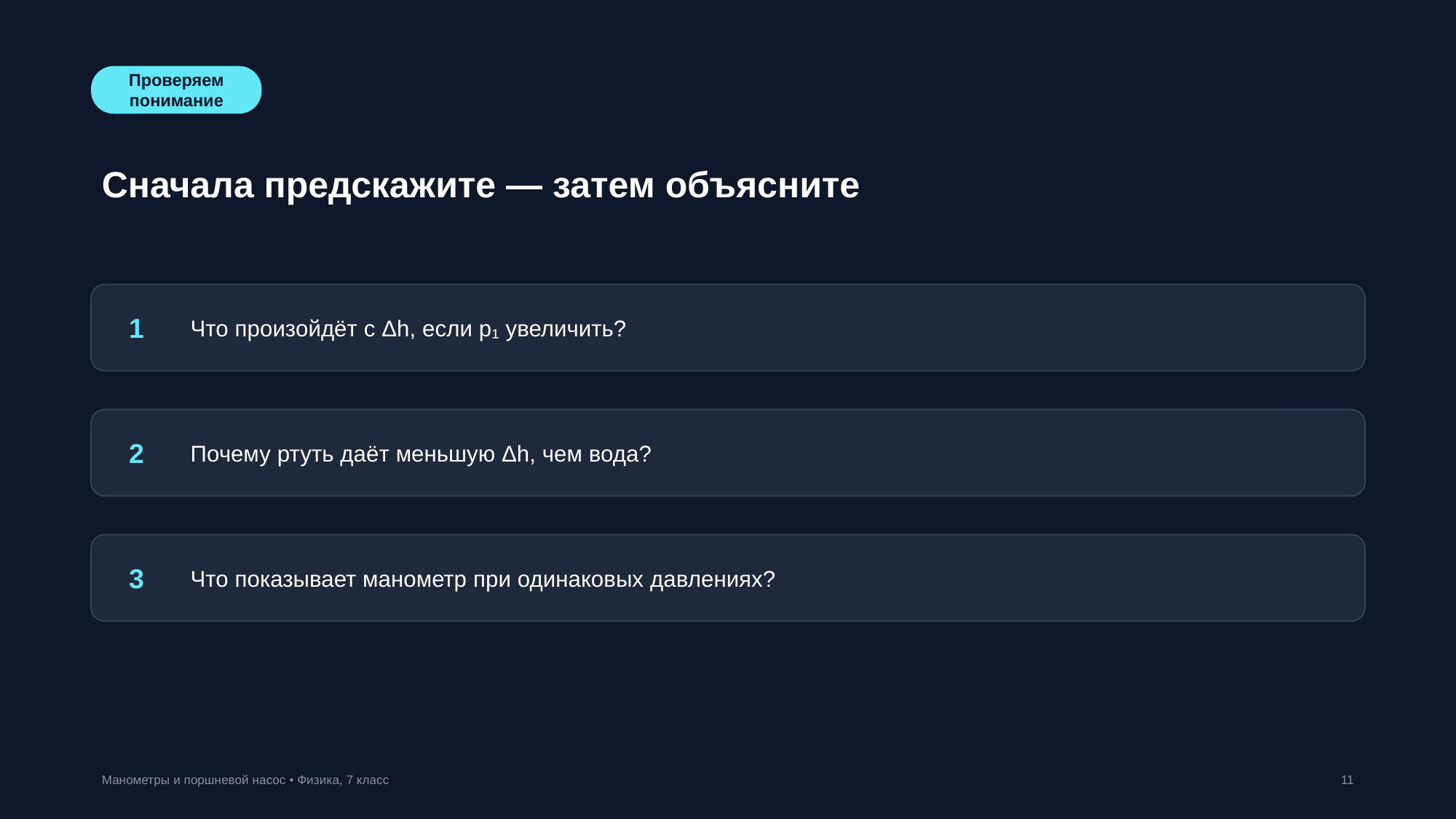

​
Проверяем понимание
Сначала предскажите — затем объясните
​
Что произойдёт с Δh, если p₁ увеличить?
1
​
Почему ртуть даёт меньшую Δh, чем вода?
2
​
Что показывает манометр при одинаковых давлениях?
3
Манометры и поршневой насос • Физика, 7 класс
11